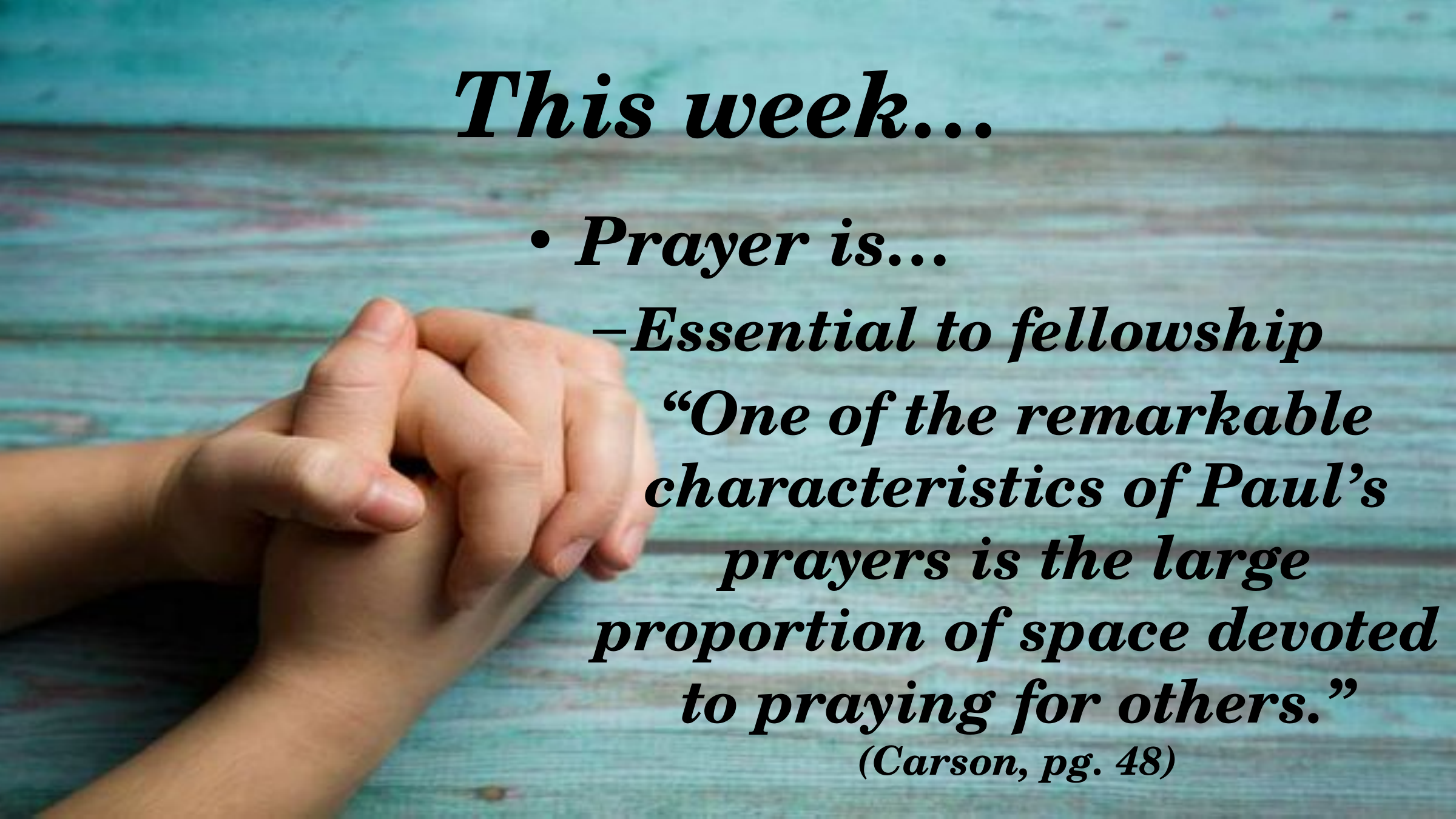

# This week…
Prayer is…
Essential to fellowship
“One of the remarkable characteristics of Paul’s prayers is the large proportion of space devoted to praying for others.” (Carson, pg. 48)